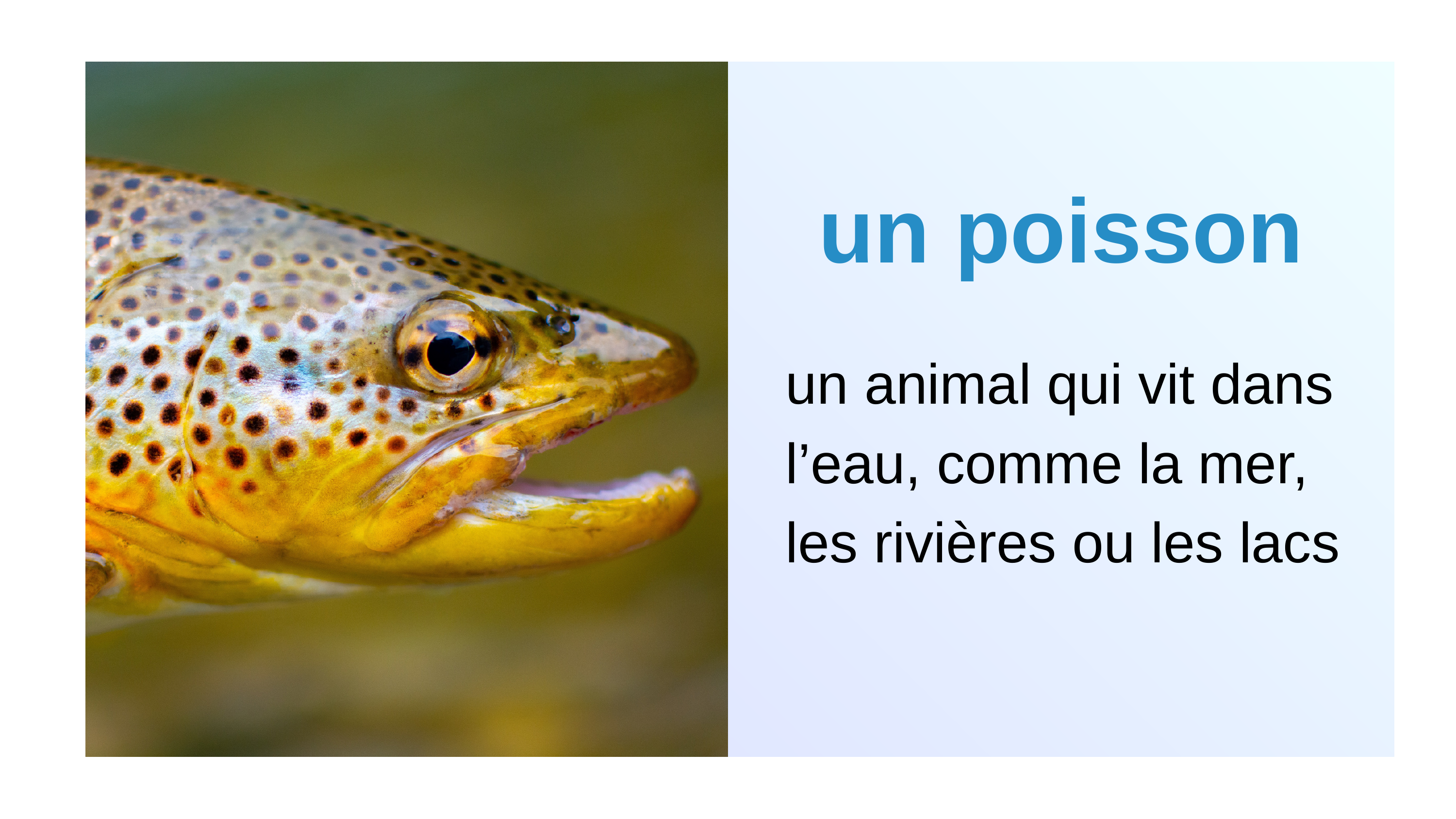

un poisson
un animal qui vit dans l’eau, comme la mer, les rivières ou les lacs